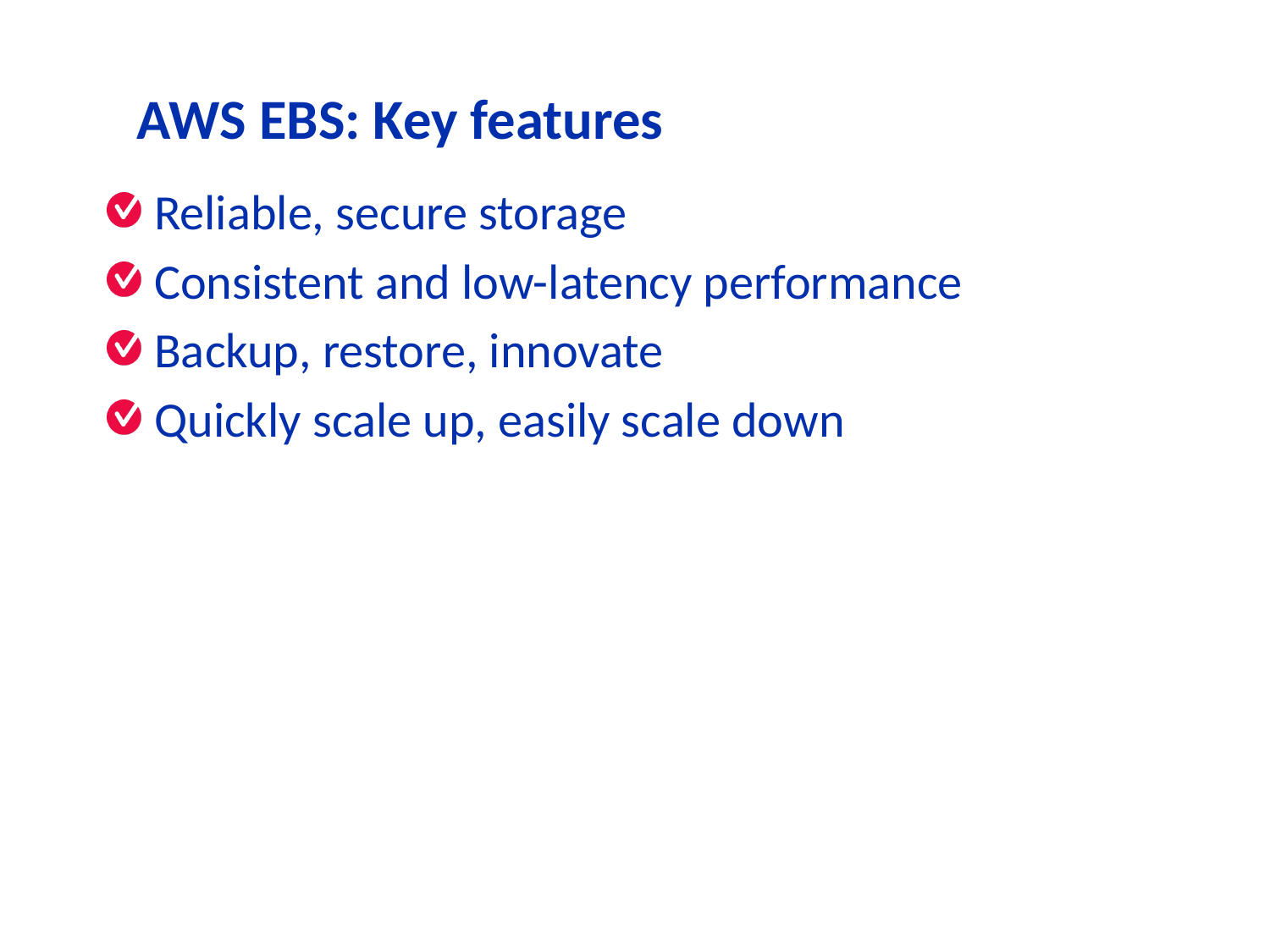

Nhi VO - vtynhi2001@gmail.com
AWS EBS: Key features
Reliable, secure storage
Consistent and low-latency performance
Backup, restore, innovate
Quickly scale up, easily scale down